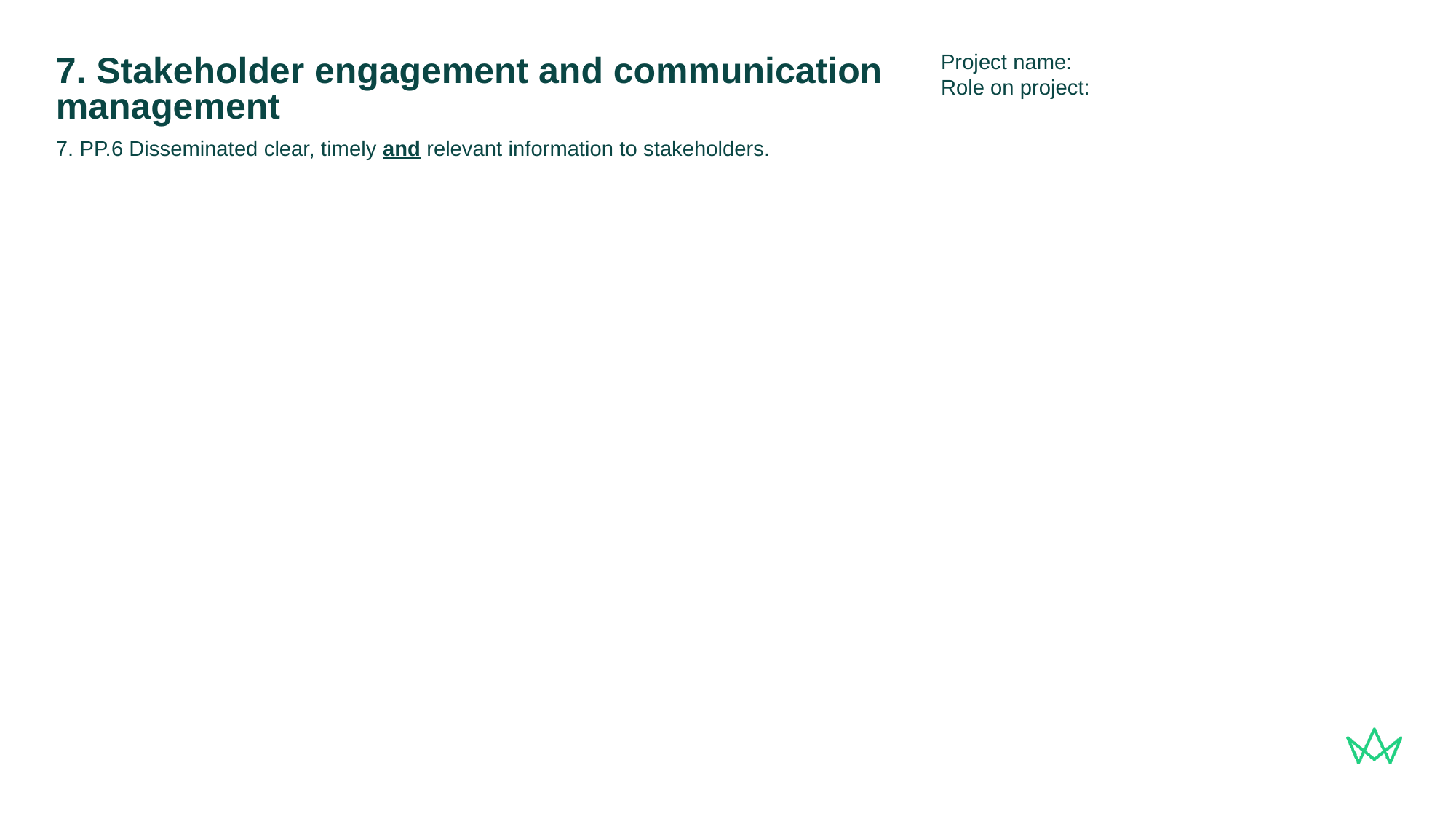

Project name:
Role on project:
# 7. Stakeholder engagement and communication management
7. PP.6 Disseminated clear, timely and relevant information to stakeholders.